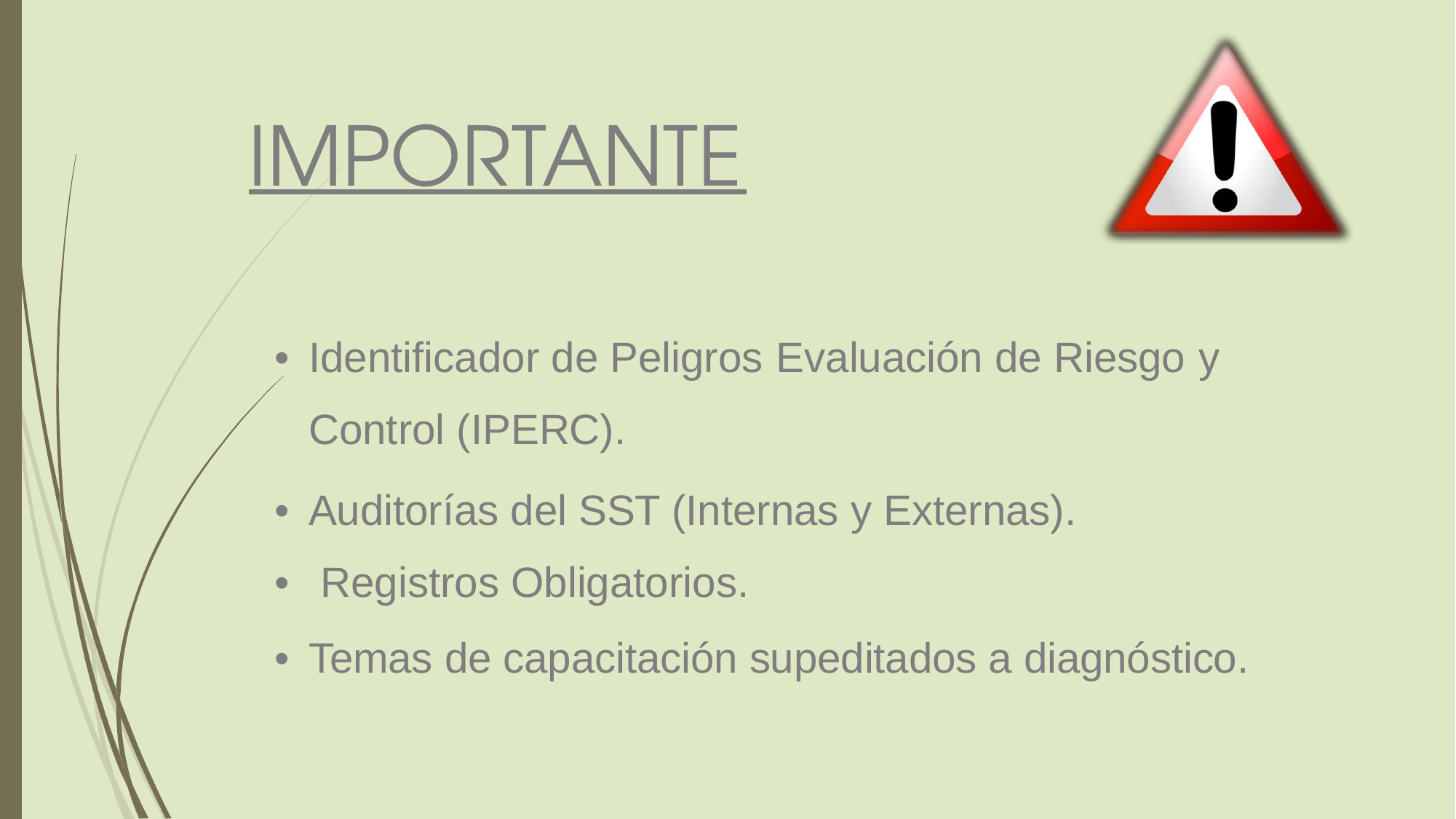

IMPORTANTE

•
Identificador de Peligros
Control (IPERC).
Evaluación de Riesgo
y

•
•
•
Auditorías del SST (Internas y Externas).
Registros Obligatorios.
Temas de capacitación supeditados a diagnóstico.